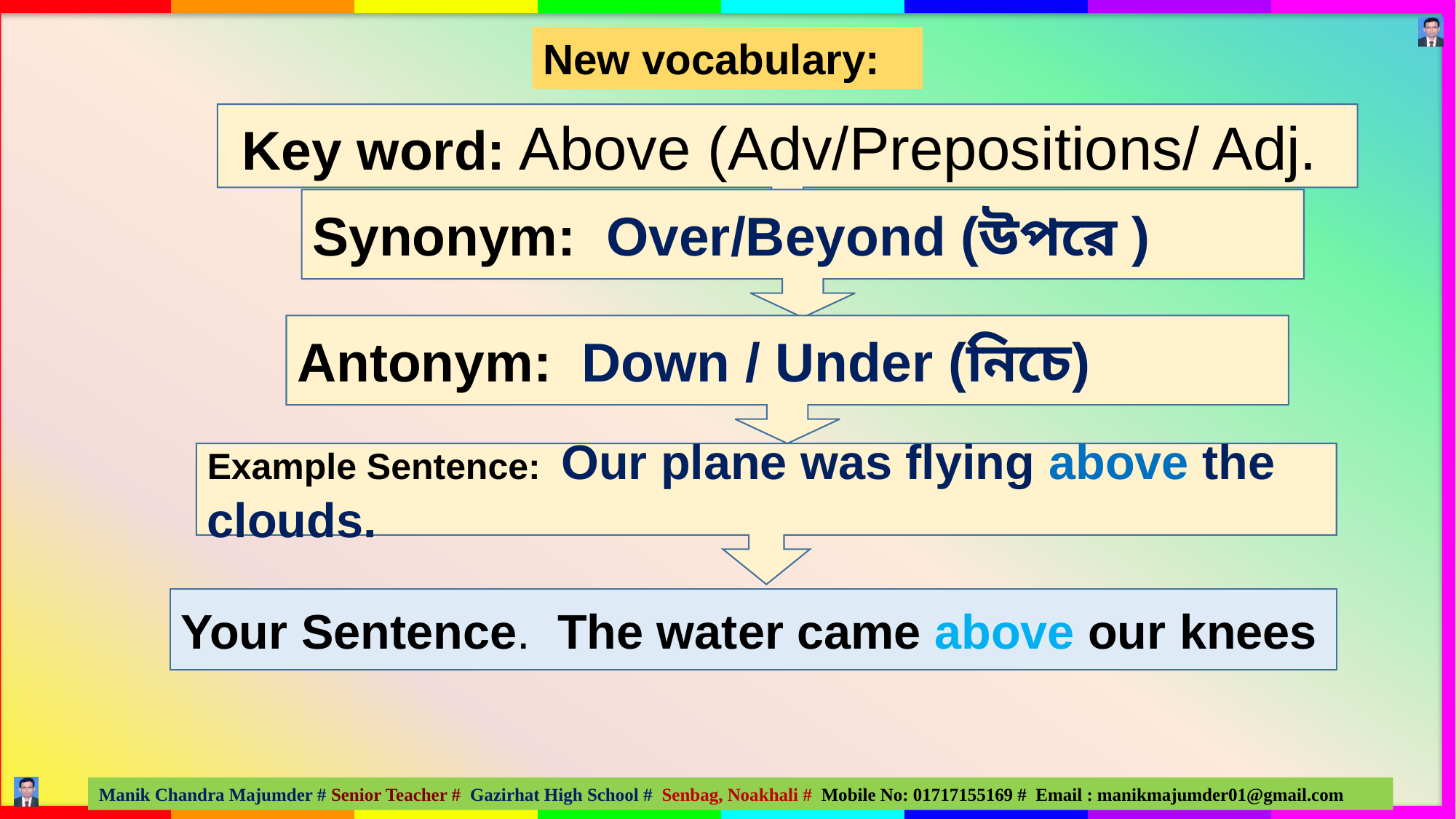

New vocabulary:
Key word: Above (Adv/Prepositions/ Adj.
Synonym:  Over/Beyond (উপরে )
Antonym:  Down / Under (নিচে)
Example Sentence:  Our plane was flying above the clouds.
Your Sentence.  The water came above our knees